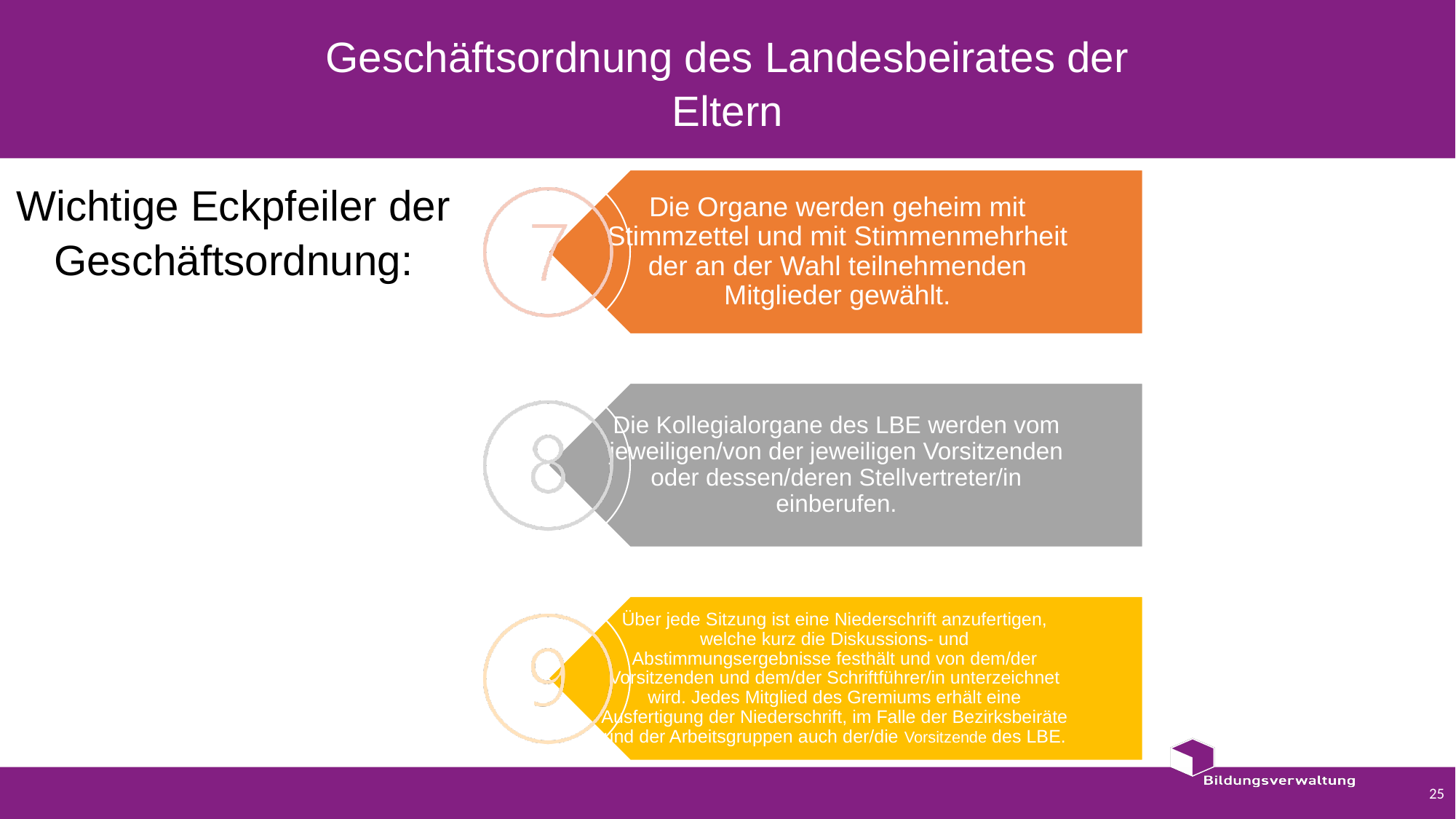

# Geschäftsordnung des Landesbeirates der Eltern
Wichtige Eckpfeiler der Geschäftsordnung:
Die Organe werden geheim mit Stimmzettel und mit Stimmenmehrheit der an der Wahl teilnehmenden Mitglieder gewählt.
Die Kollegialorgane des LBE werden vom jeweiligen/von der jeweiligen Vorsitzenden oder dessen/deren Stellvertreter/in einberufen.
Über jede Sitzung ist eine Niederschrift anzufertigen, welche kurz die Diskussions- und Abstimmungsergebnisse festhält und von dem/der Vorsitzenden und dem/der Schriftführer/in unterzeichnet wird. Jedes Mitglied des Gremiums erhält eine Ausfertigung der Niederschrift, im Falle der Bezirksbeiräte und der Arbeitsgruppen auch der/die Vorsitzende des LBE.